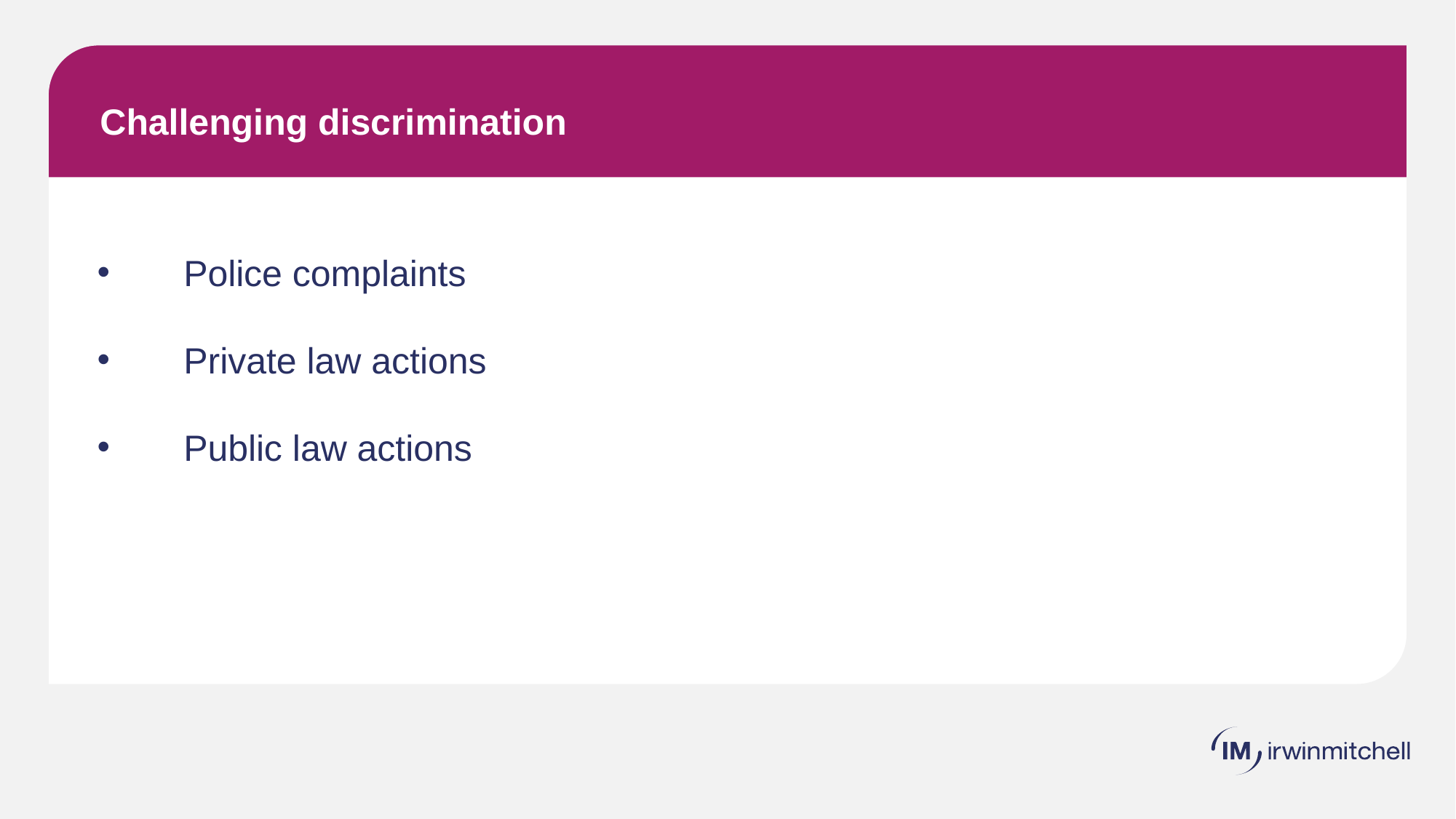

# Challenging discrimination
Police complaints
Private law actions
Public law actions